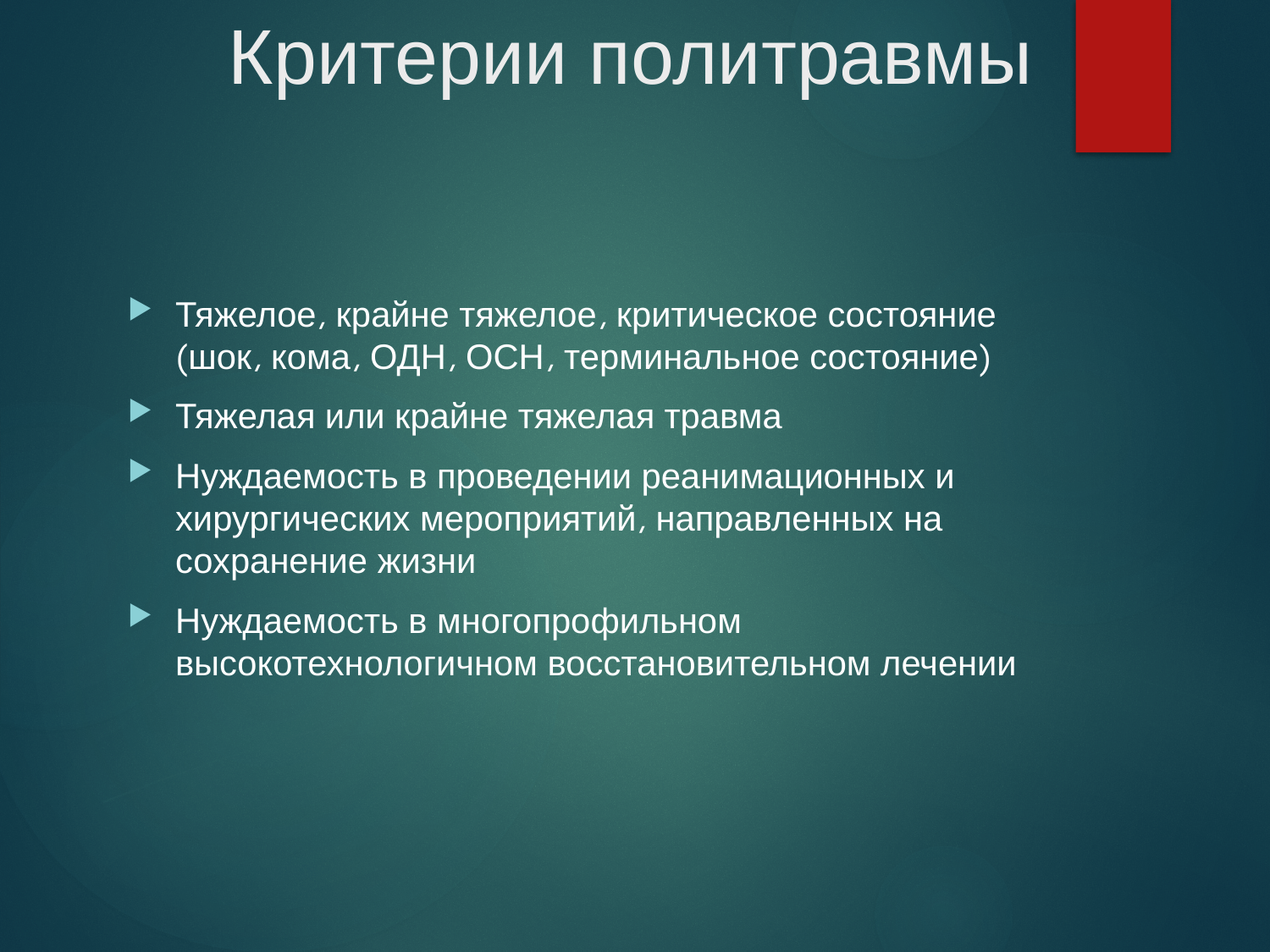

# Критерии политравмы
Тяжелое, крайне тяжелое, критическое состояние (шок, кома, ОДН, ОСН, терминальное состояние)
Тяжелая или крайне тяжелая травма
Нуждаемость в проведении реанимационных и хирургических мероприятий, направленных на  сохранение жизни
Нуждаемость в многопрофильном высокотехнологичном восстановительном лечении